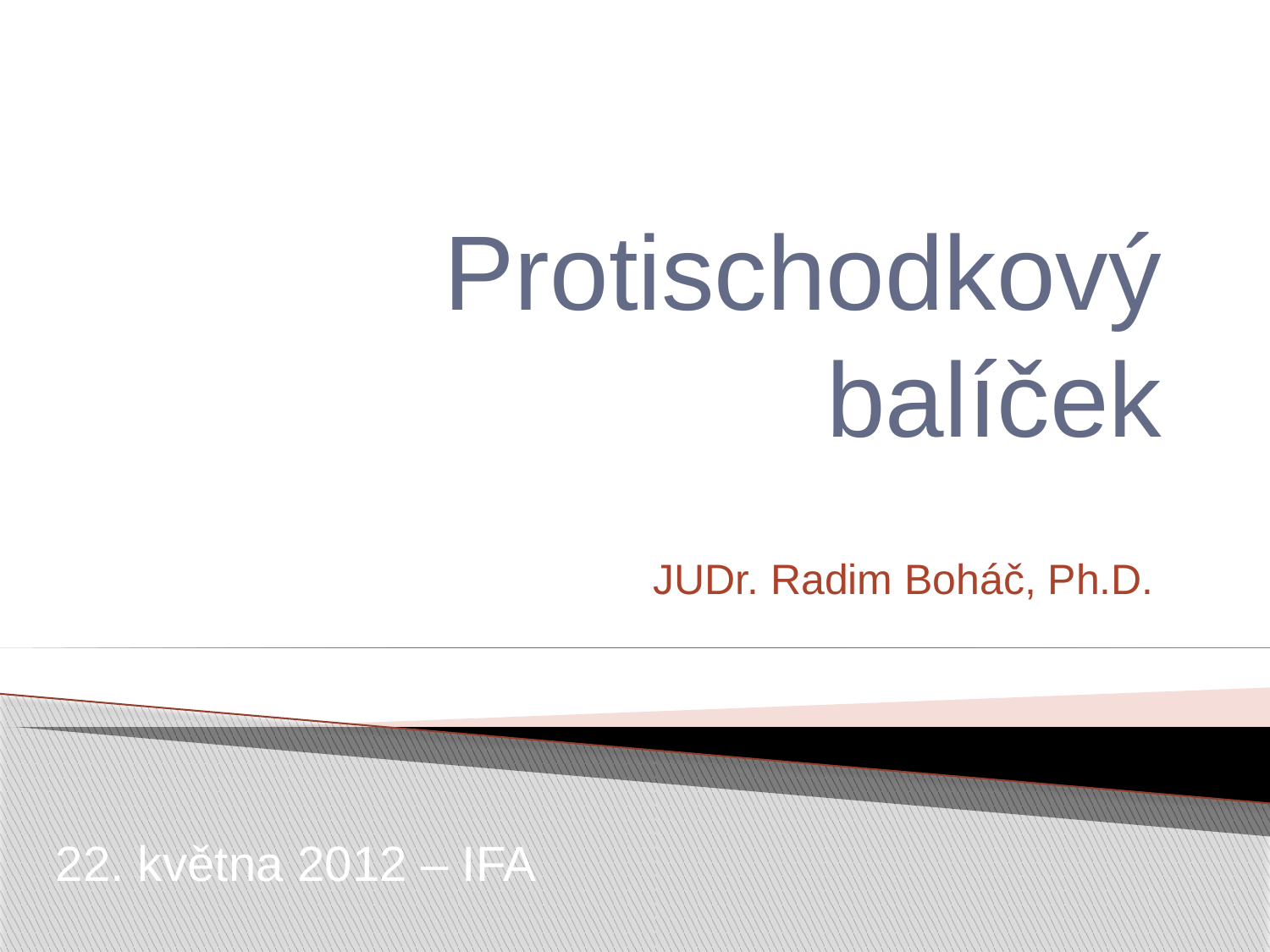

# Protischodkový balíček
JUDr. Radim Boháč, Ph.D.
22. května 2012 – IFA